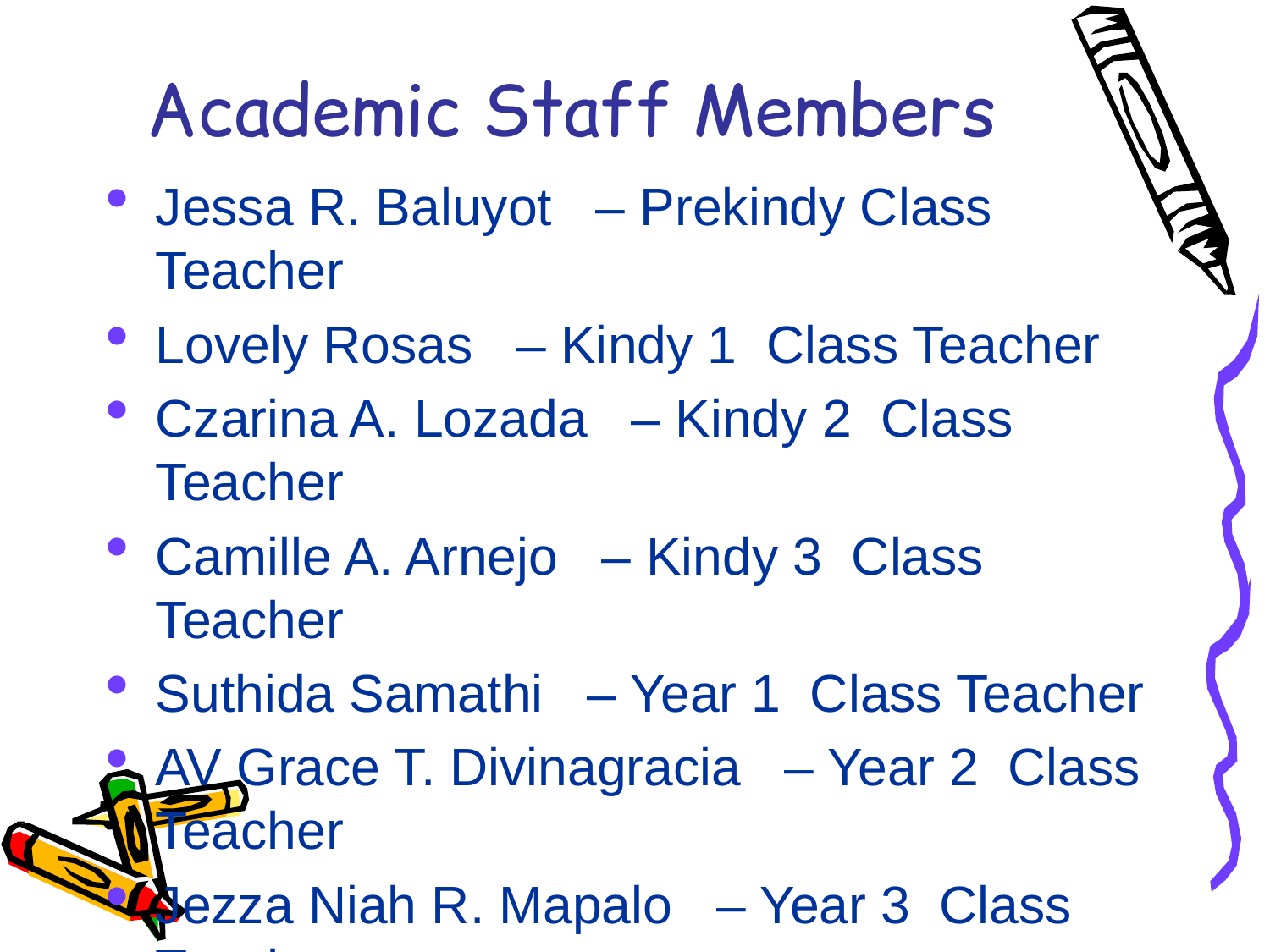

# Academic Staff Members
Jessa R. Baluyot   – Prekindy Class Teacher
Lovely Rosas   – Kindy 1  Class Teacher
Czarina A. Lozada   – Kindy 2  Class Teacher
Camille A. Arnejo   – Kindy 3  Class Teacher
Suthida Samathi   – Year 1  Class Teacher
AV Grace T. Divinagracia   – Year 2  Class Teacher
Jezza Niah R. Mapalo   – Year 3  Class Teacher
Bee Lathong   – Year 4  Class Teacher
Honelyn Agpalasin   – Year 5  Class Teacher